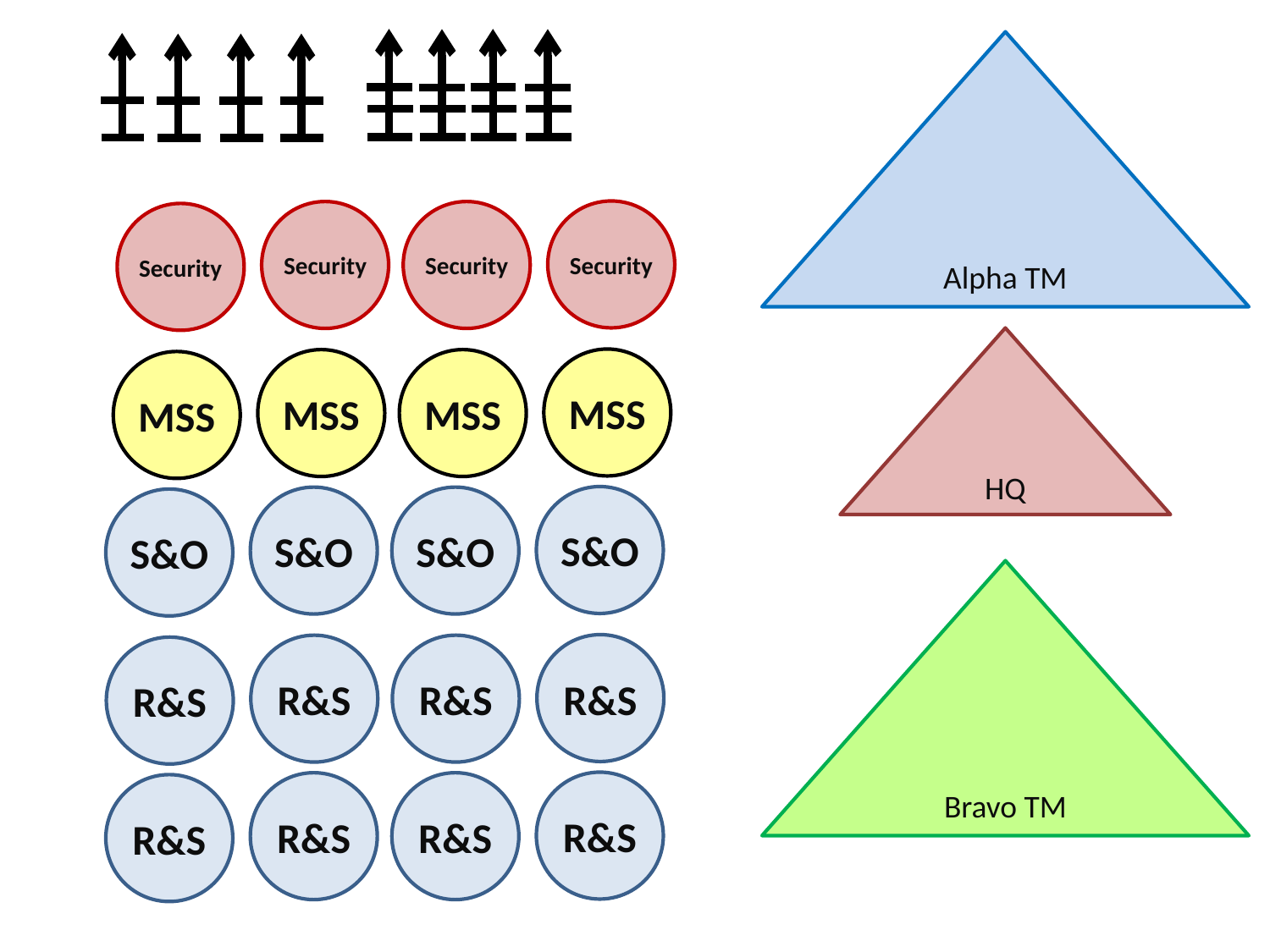

Alpha TM
Security
Security
Security
Security

HQ
MSS
MSS
MSS
MSS
S&O
S&O
S&O
S&O

Bravo TM
R&S
R&S
R&S
R&S
R&S
R&S
R&S
R&S